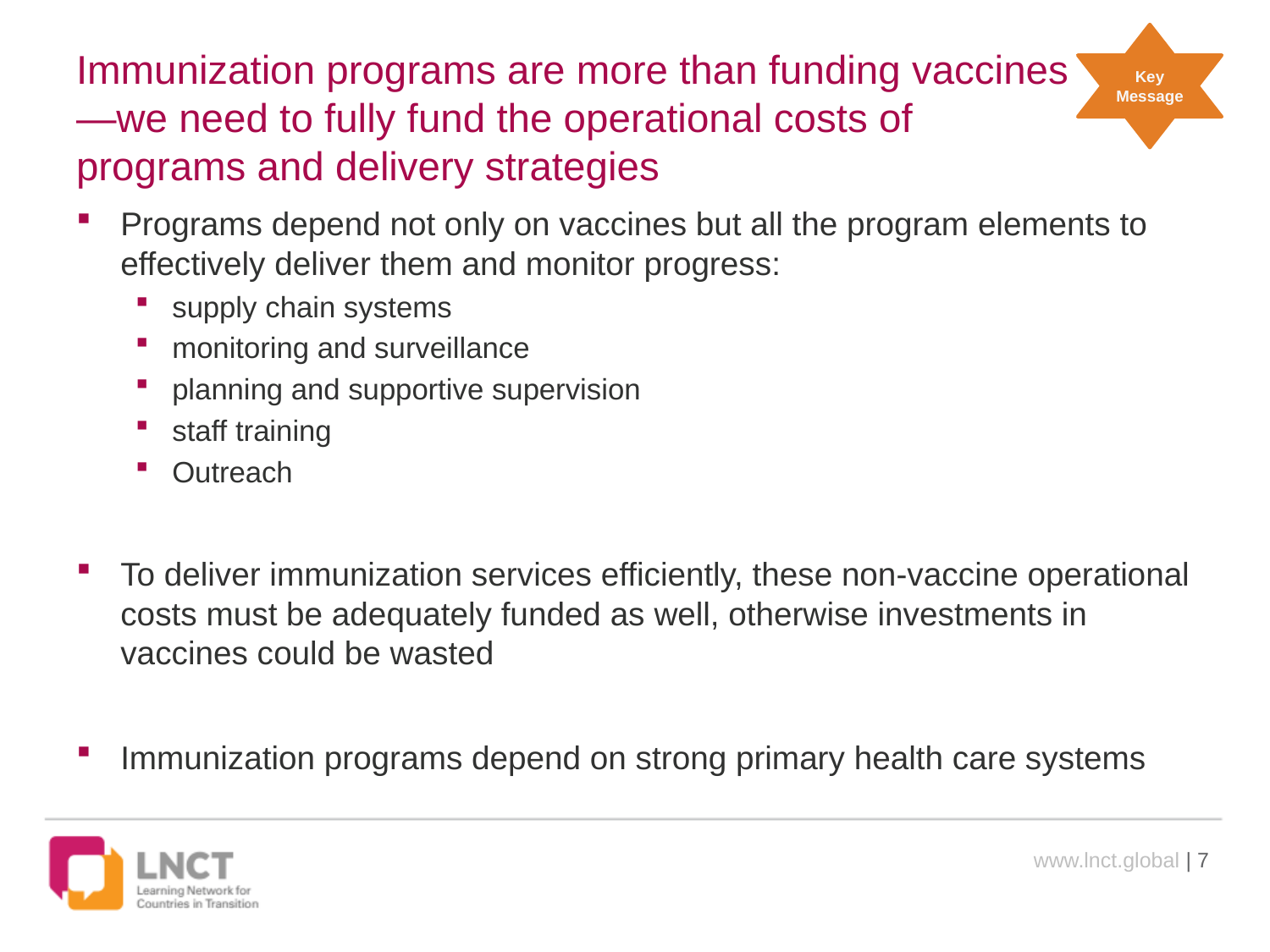

Key Message
# Immunization programs are more than funding vaccines—we need to fully fund the operational costs of programs and delivery strategies
Programs depend not only on vaccines but all the program elements to effectively deliver them and monitor progress:
supply chain systems
monitoring and surveillance
planning and supportive supervision
staff training
Outreach

To deliver immunization services efficiently, these non-vaccine operational costs must be adequately funded as well, otherwise investments in vaccines could be wasted

Immunization programs depend on strong primary health care systems

www.lnct.global | 7